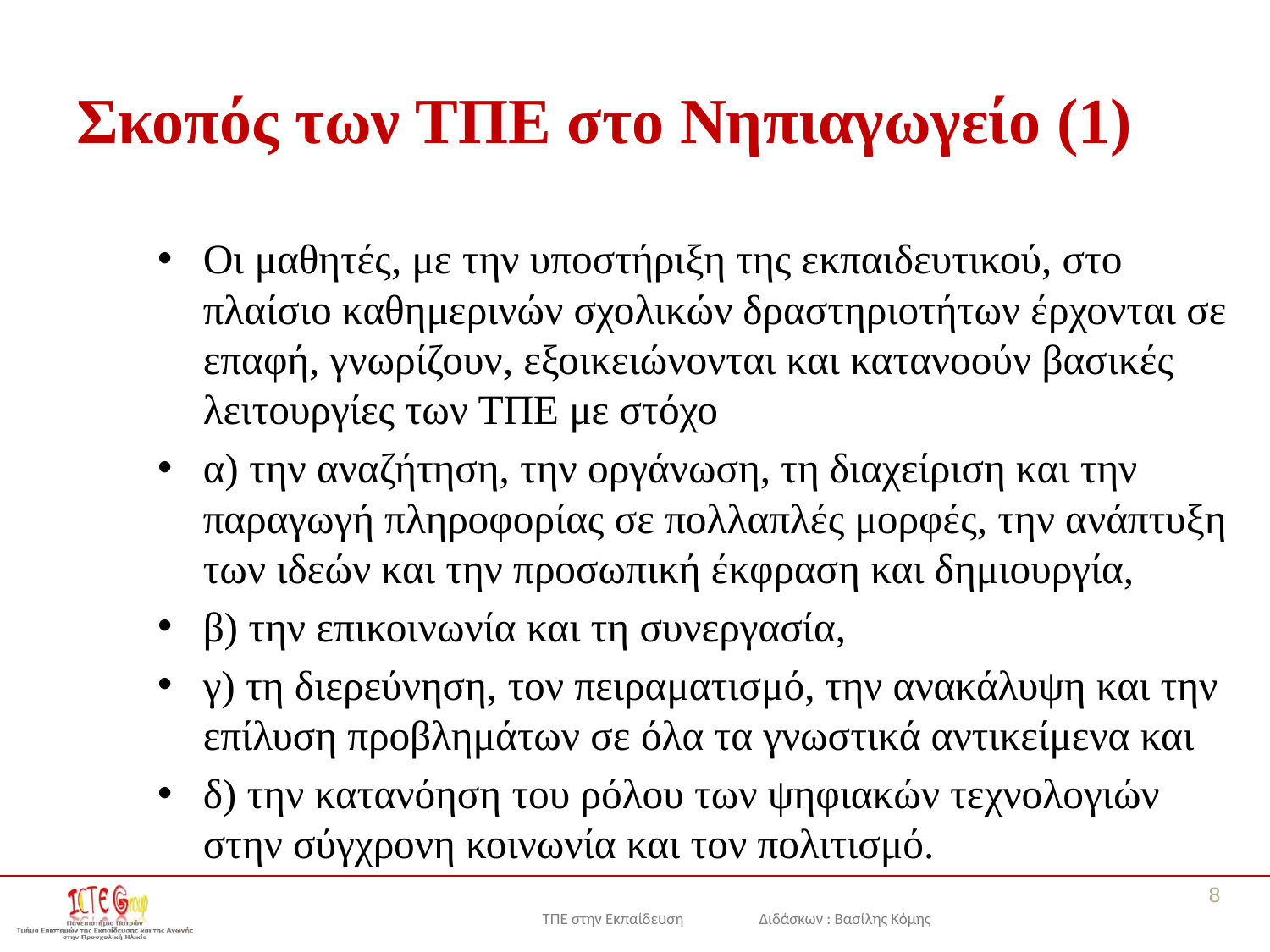

# Σκοπός των ΤΠΕ στο Νηπιαγωγείο (1)
Οι μαθητές, με την υποστήριξη της εκπαιδευτικού, στο πλαίσιο καθημερινών σχολικών δραστηριοτήτων έρχονται σε επαφή, γνωρίζουν, εξοικειώνονται και κατανοούν βασικές λειτουργίες των ΤΠΕ με στόχο
α) την αναζήτηση, την οργάνωση, τη διαχείριση και την παραγωγή πληροφορίας σε πολλαπλές μορφές, την ανάπτυξη των ιδεών και την προσωπική έκφραση και δημιουργία,
β) την επικοινωνία και τη συνεργασία,
γ) τη διερεύνηση, τον πειραματισμό, την ανακάλυψη και την επίλυση προβλημάτων σε όλα τα γνωστικά αντικείμενα και
δ) την κατανόηση του ρόλου των ψηφιακών τεχνολογιών στην σύγχρονη κοινωνία και τον πολιτισμό.
8